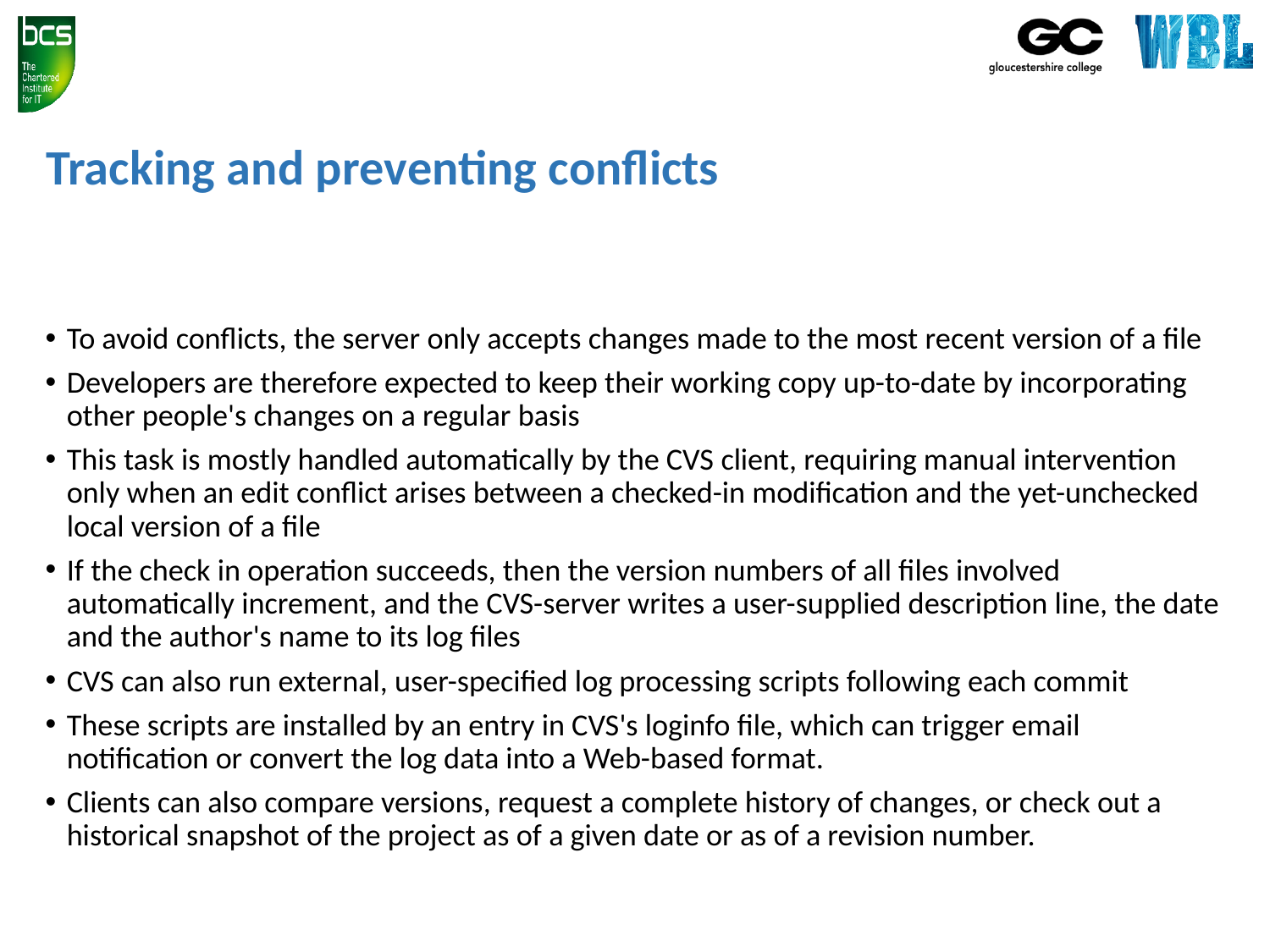

# Tracking and preventing conflicts
To avoid conflicts, the server only accepts changes made to the most recent version of a file
Developers are therefore expected to keep their working copy up-to-date by incorporating other people's changes on a regular basis
This task is mostly handled automatically by the CVS client, requiring manual intervention only when an edit conflict arises between a checked-in modification and the yet-unchecked local version of a file
If the check in operation succeeds, then the version numbers of all files involved automatically increment, and the CVS-server writes a user-supplied description line, the date and the author's name to its log files
CVS can also run external, user-specified log processing scripts following each commit
These scripts are installed by an entry in CVS's loginfo file, which can trigger email notification or convert the log data into a Web-based format.
Clients can also compare versions, request a complete history of changes, or check out a historical snapshot of the project as of a given date or as of a revision number.